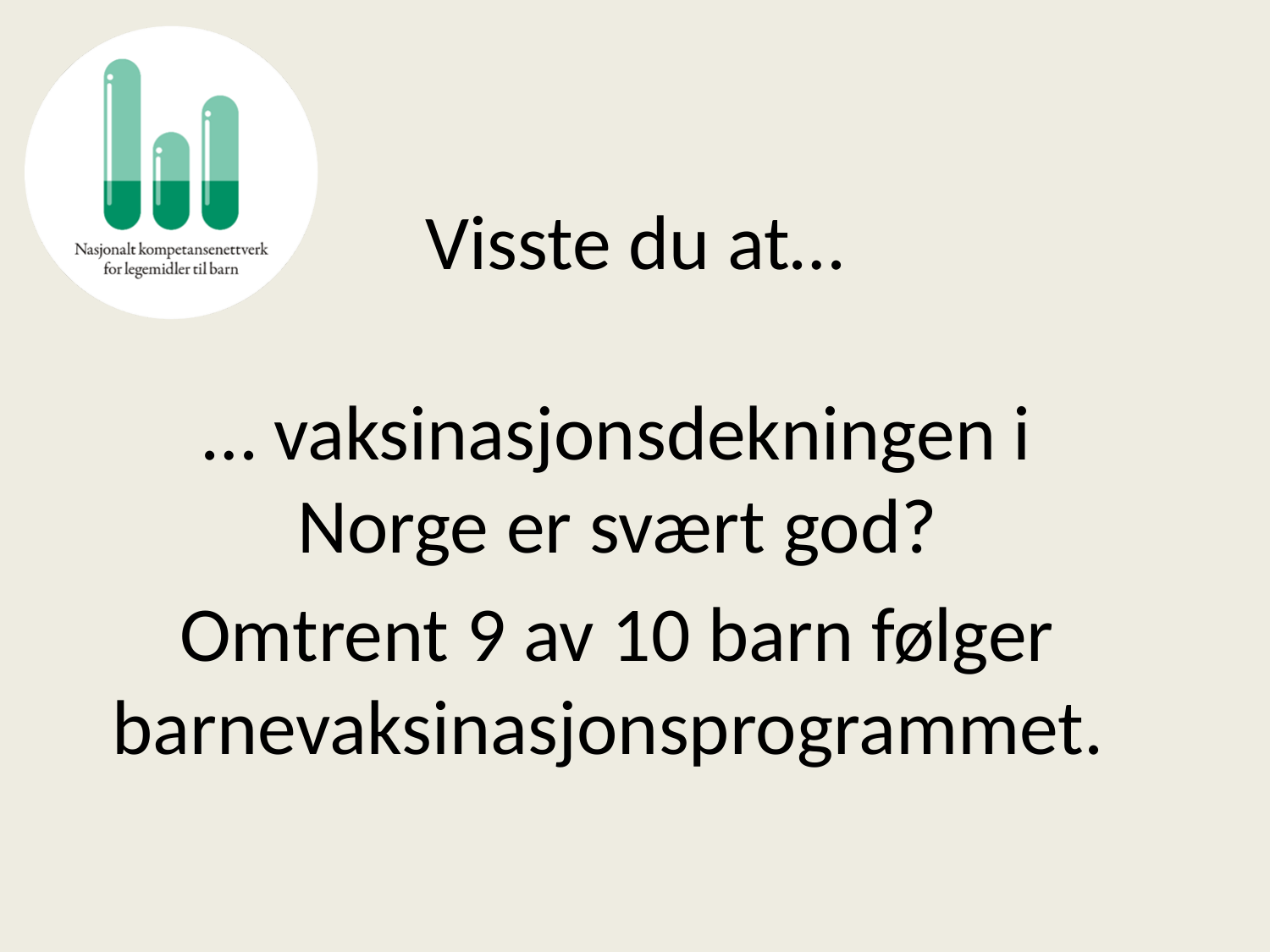

# Visste du at…
… vaksinasjonsdekningen i Norge er svært god?
Omtrent 9 av 10 barn følger barnevaksinasjonsprogrammet.